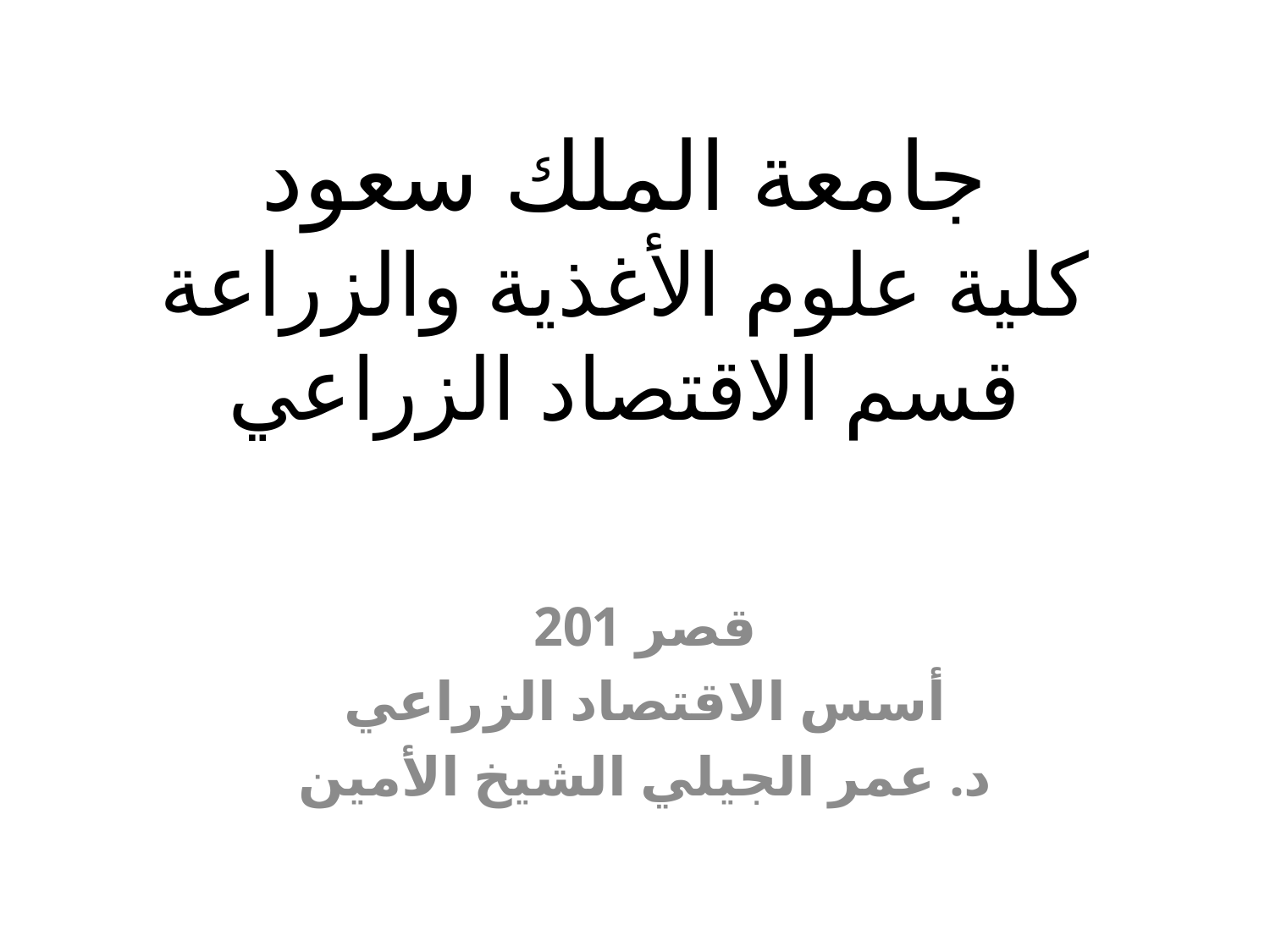

# جامعة الملك سعود كلية علوم الأغذية والزراعة قسم الاقتصاد الزراعي
قصر 201
أسس الاقتصاد الزراعي
د. عمر الجيلي الشيخ الأمين